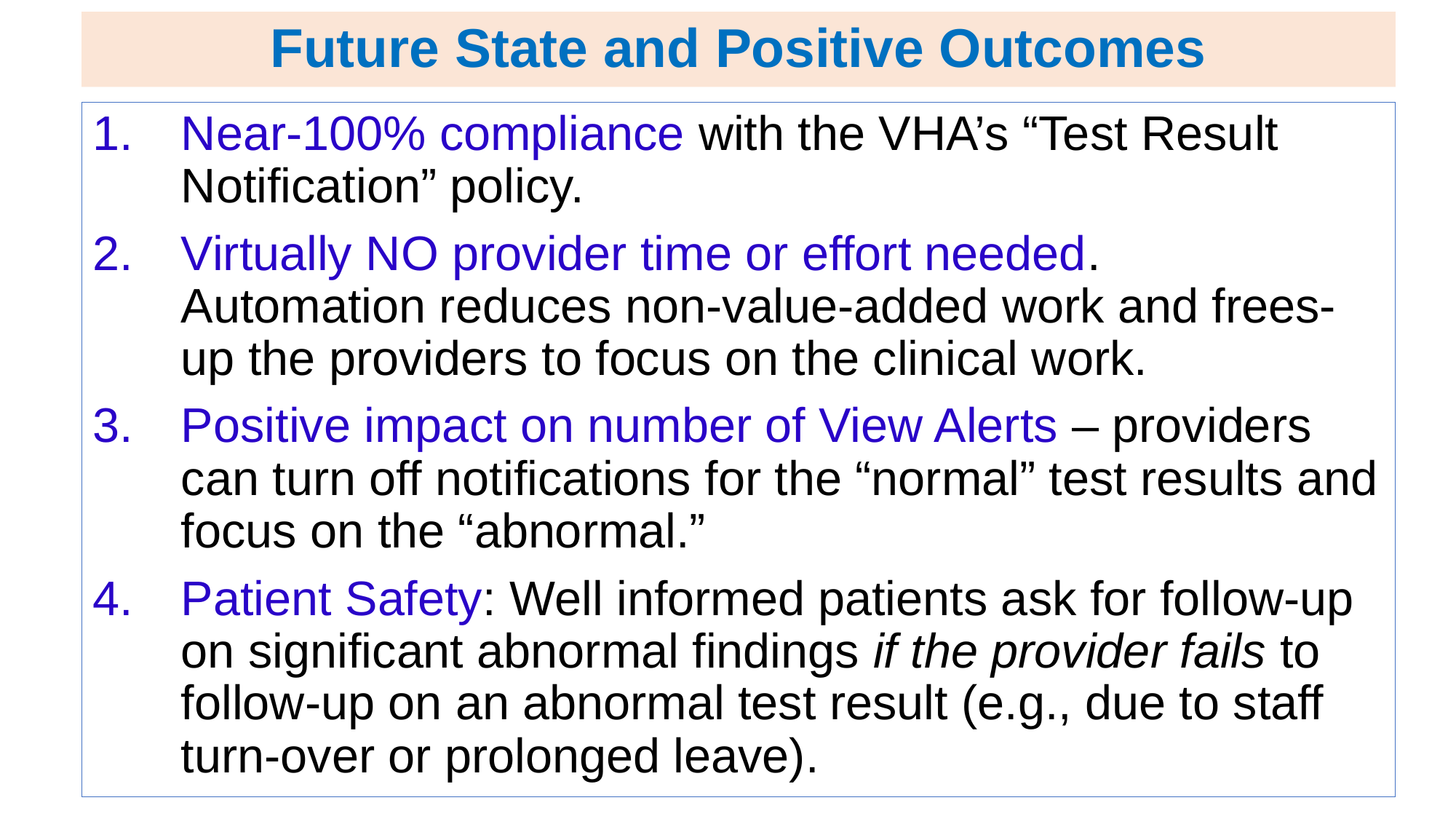

# Future State and Positive Outcomes
Near-100% compliance with the VHA’s “Test Result Notification” policy.
Virtually NO provider time or effort needed.
Automation reduces non-value-added work and frees-up the providers to focus on the clinical work.
Positive impact on number of View Alerts – providers can turn off notifications for the “normal” test results and focus on the “abnormal.”
Patient Safety: Well informed patients ask for follow-up on significant abnormal findings if the provider fails to follow-up on an abnormal test result (e.g., due to staff turn-over or prolonged leave).